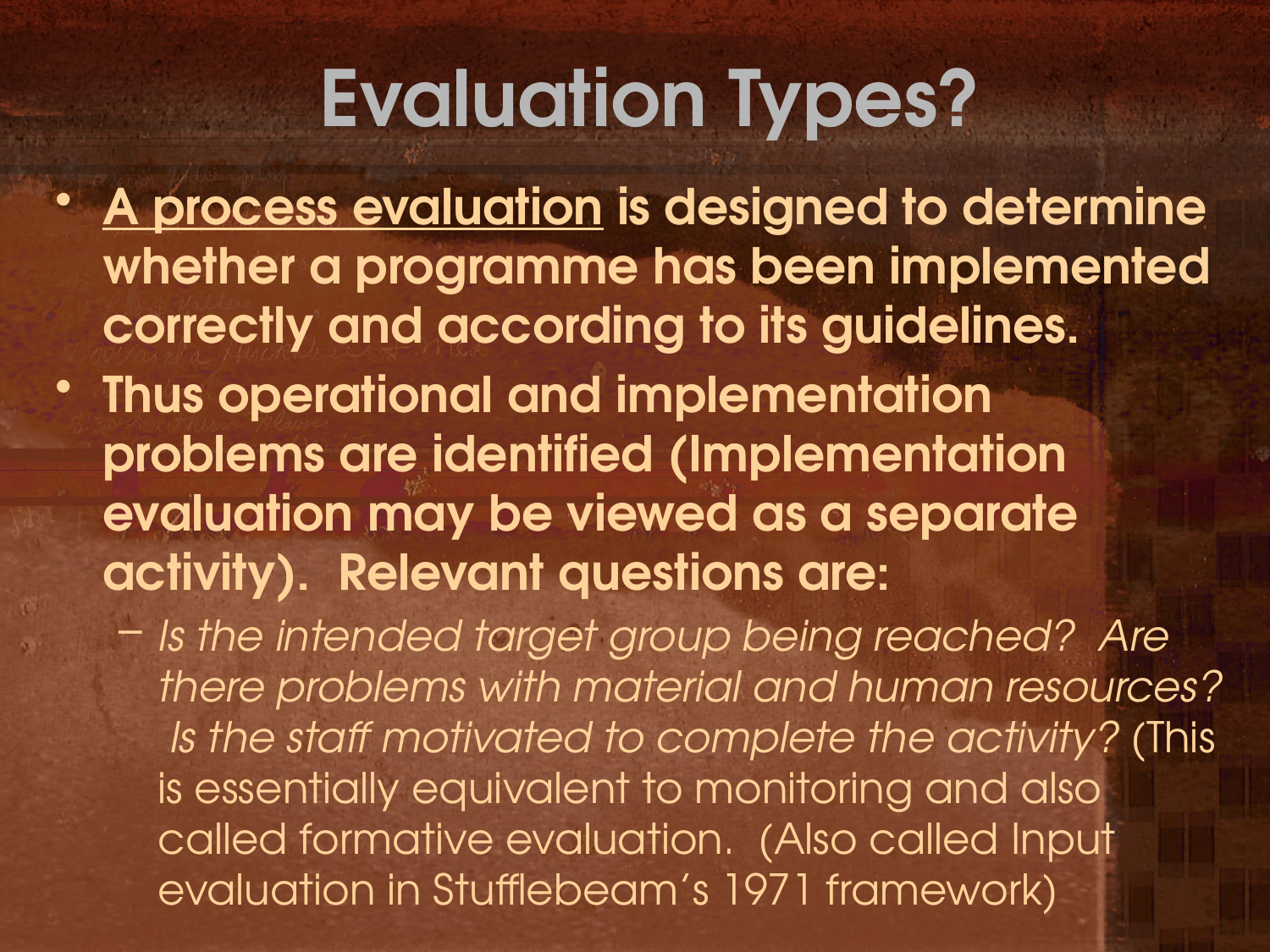

# Evaluation Types?
A process evaluation is designed to determine whether a programme has been implemented correctly and according to its guidelines.
Thus operational and implementation problems are identified (Implementation evaluation may be viewed as a separate activity).  Relevant questions are:
Is the intended target group being reached?  Are there problems with material and human resources?  Is the staff motivated to complete the activity? (This is essentially equivalent to monitoring and also called formative evaluation.  (Also called Input evaluation in Stufflebeam’s 1971 framework)